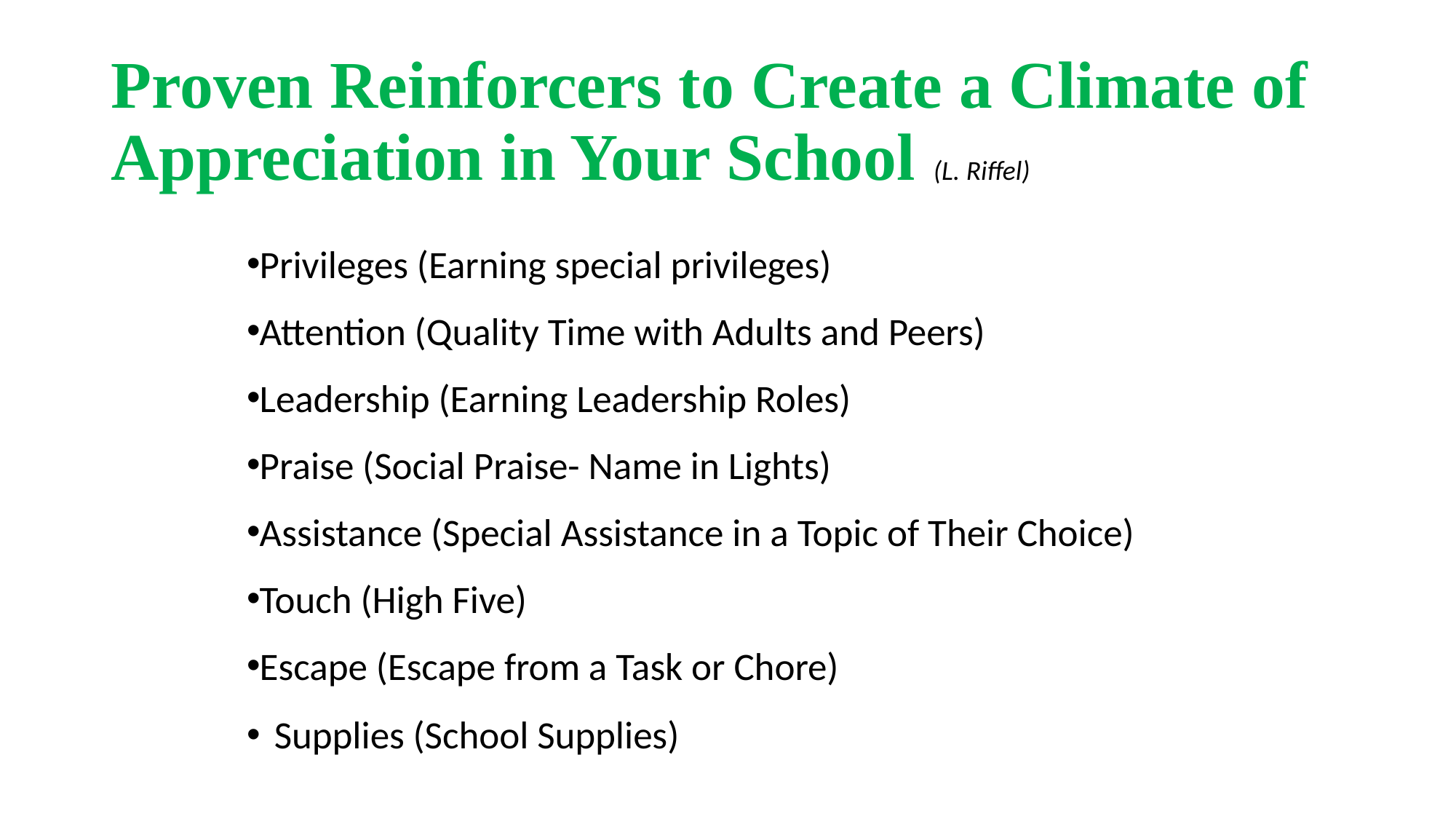

# Proven Reinforcers to Create a Climate of Appreciation in Your School (L. Riffel)
Privileges (Earning special privileges)
Attention (Quality Time with Adults and Peers)
Leadership (Earning Leadership Roles)
Praise (Social Praise- Name in Lights)
Assistance (Special Assistance in a Topic of Their Choice)
Touch (High Five)
Escape (Escape from a Task or Chore)
Supplies (School Supplies)